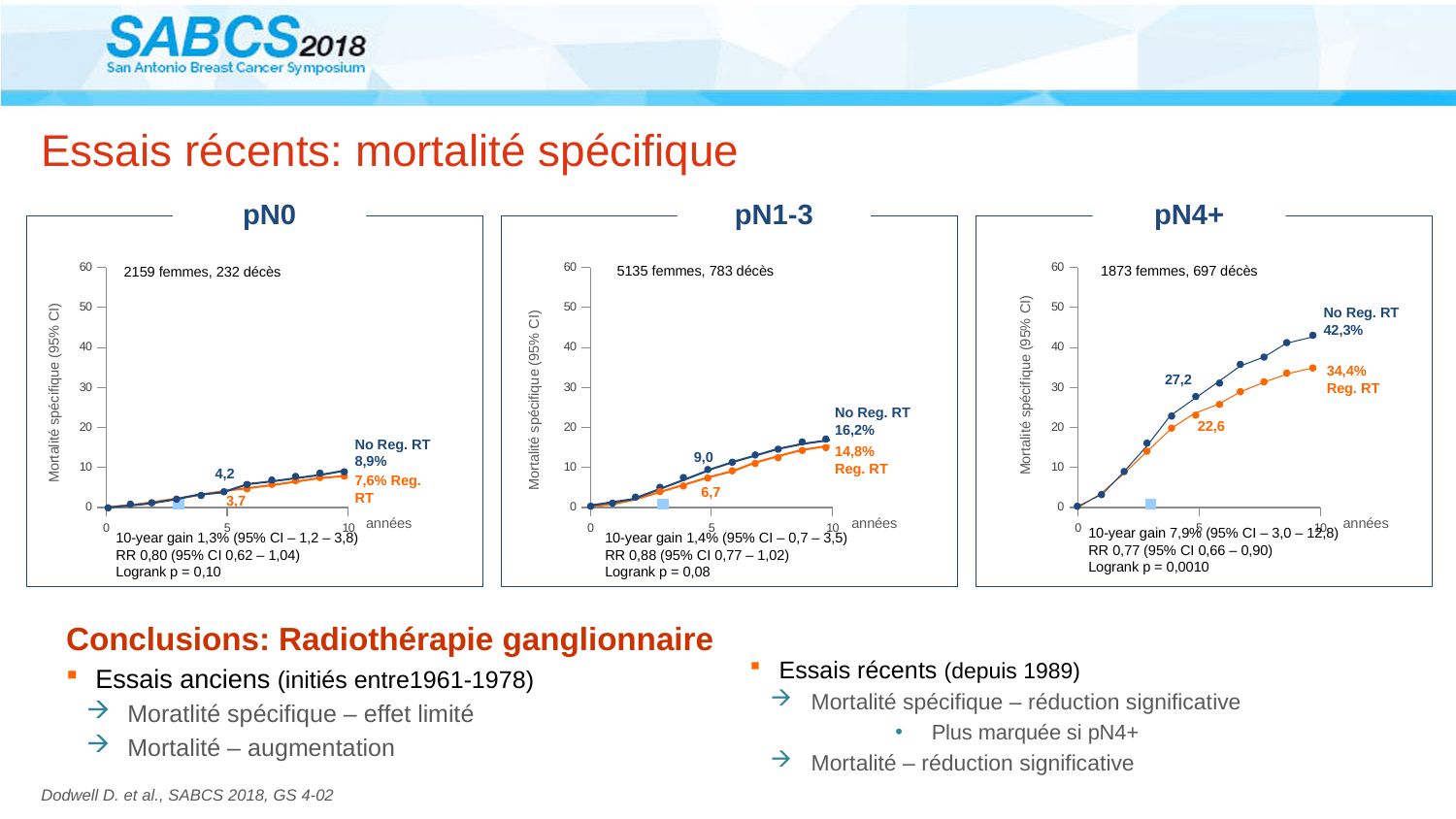

# Essais récents: mortalité spécifique
pN0
pN1-3
pN4+

5135 femmes, 783 décès
1873 femmes, 697 décès
2159 femmes, 232 décès

### Chart

| Category | Valeur Y 1 |
|---|---|

### Chart

| Category | Valeur Y 1 |
|---|---|

### Chart

| Category | Valeur Y 1 |
|---|---|
No Reg. RT
42,3%

34,4% Reg. RT

27,2

Mortalité spécifique (95% CI)
Mortalité spécifique (95% CI)

Mortalité spécifique (95% CI)

No Reg. RT
16,2%

22,6

No Reg. RT
8,9%

14,8% Reg. RT

9,0

4,2

7,6% Reg. RT

6,7

3,7

années
années
années
10-year gain 7,9% (95% CI – 3,0 – 12,8)
RR 0,77 (95% CI 0,66 – 0,90)
Logrank p = 0,0010
10-year gain 1,3% (95% CI – 1,2 – 3,8)
RR 0,80 (95% CI 0,62 – 1,04)
Logrank p = 0,10
10-year gain 1,4% (95% CI – 0,7 – 3,5)
RR 0,88 (95% CI 0,77 – 1,02)
Logrank p = 0,08
Conclusions: Radiothérapie ganglionnaire
Essais anciens (initiés entre1961-1978)
Moratlité spécifique – effet limité
Mortalité – augmentation
Essais récents (depuis 1989)
Mortalité spécifique – réduction significative
Plus marquée si pN4+
Mortalité – réduction significative
Dodwell D. et al., SABCS 2018, GS 4-02